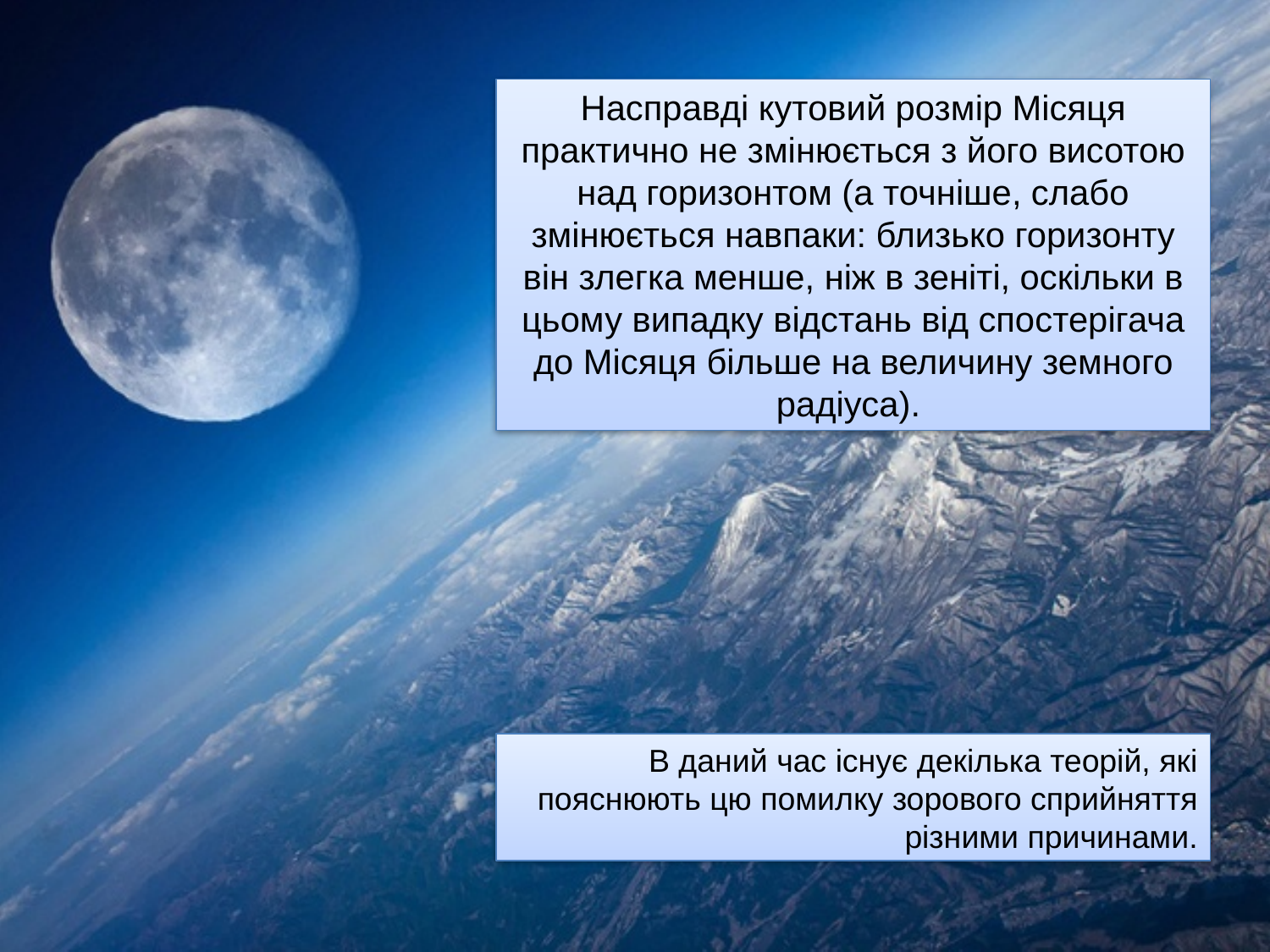

Насправді кутовий розмір Місяця практично не змінюється з його висотою над горизонтом (а точніше, слабо змінюється навпаки: близько горизонту він злегка менше, ніж в зеніті, оскільки в цьому випадку відстань від спостерігача до Місяця більше на величину земного радіуса).
В даний час існує декілька теорій, які пояснюють цю помилку зорового сприйняття різними причинами.